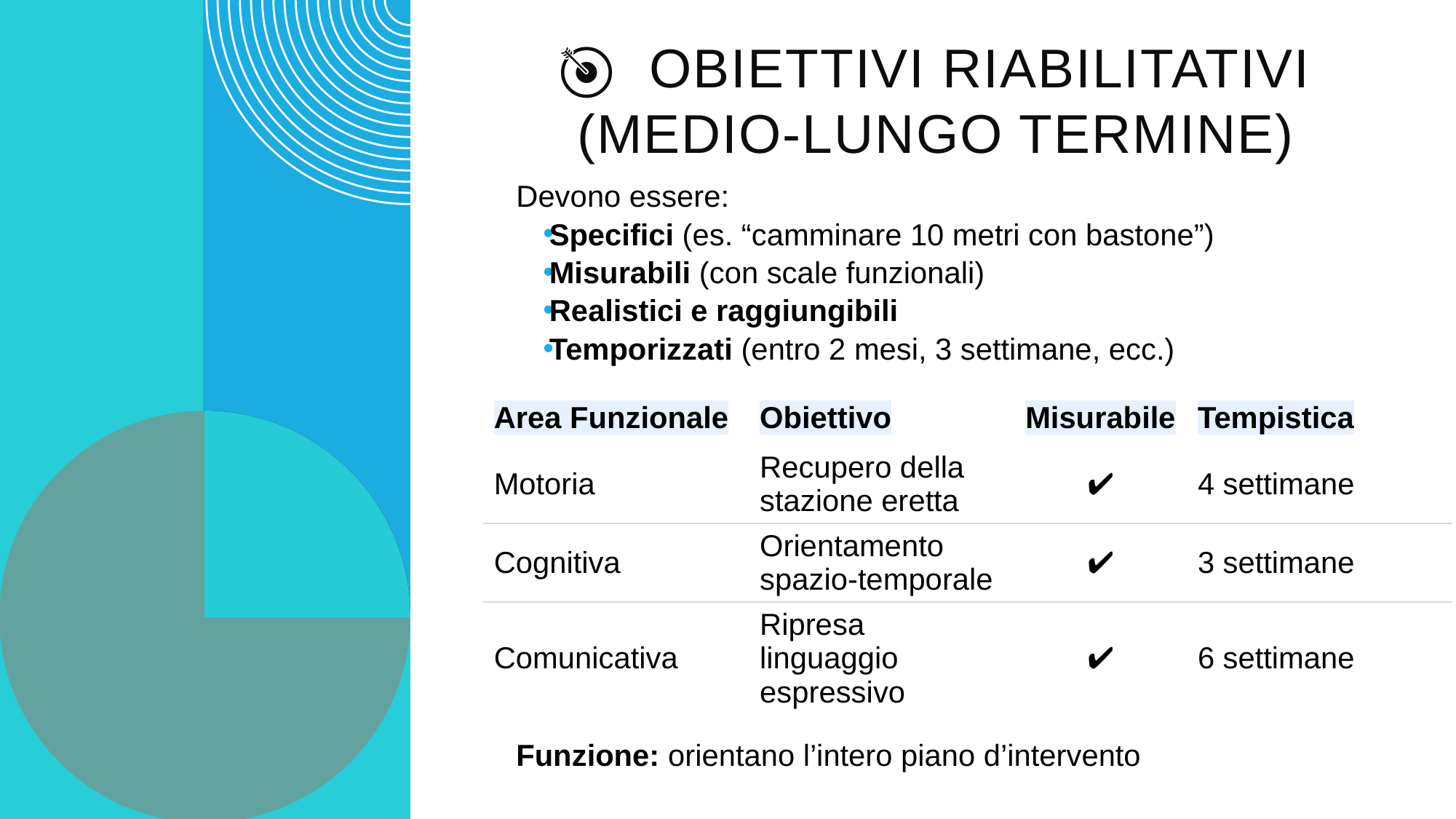

# 🎯  Obiettivi Riabilitativi (Medio-Lungo Termine)
Devono essere:
Specifici (es. “camminare 10 metri con bastone”)
Misurabili (con scale funzionali)
Realistici e raggiungibili
Temporizzati (entro 2 mesi, 3 settimane, ecc.)

Funzione: orientano l’intero piano d’intervento

| Area Funzionale | Obiettivo | Misurabile | Tempistica |
| --- | --- | --- | --- |
| Motoria | Recupero della stazione eretta | ✔️ | 4 settimane |
| Cognitiva | Orientamento spazio-temporale | ✔️ | 3 settimane |
| Comunicativa | Ripresa linguaggio espressivo | ✔️ | 6 settimane |